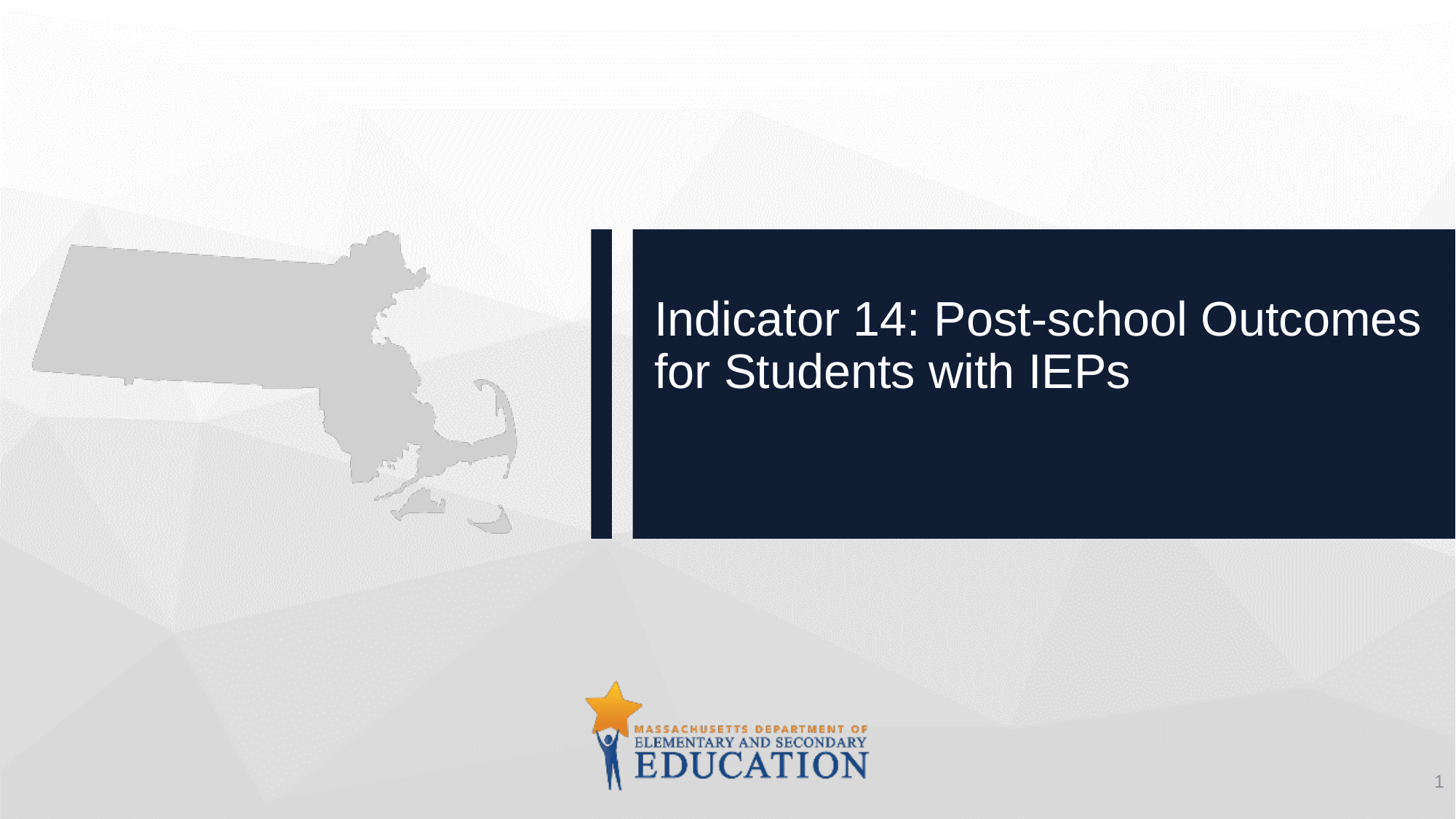

# Indicator 14: Post-school Outcomes for Students with IEPs
1